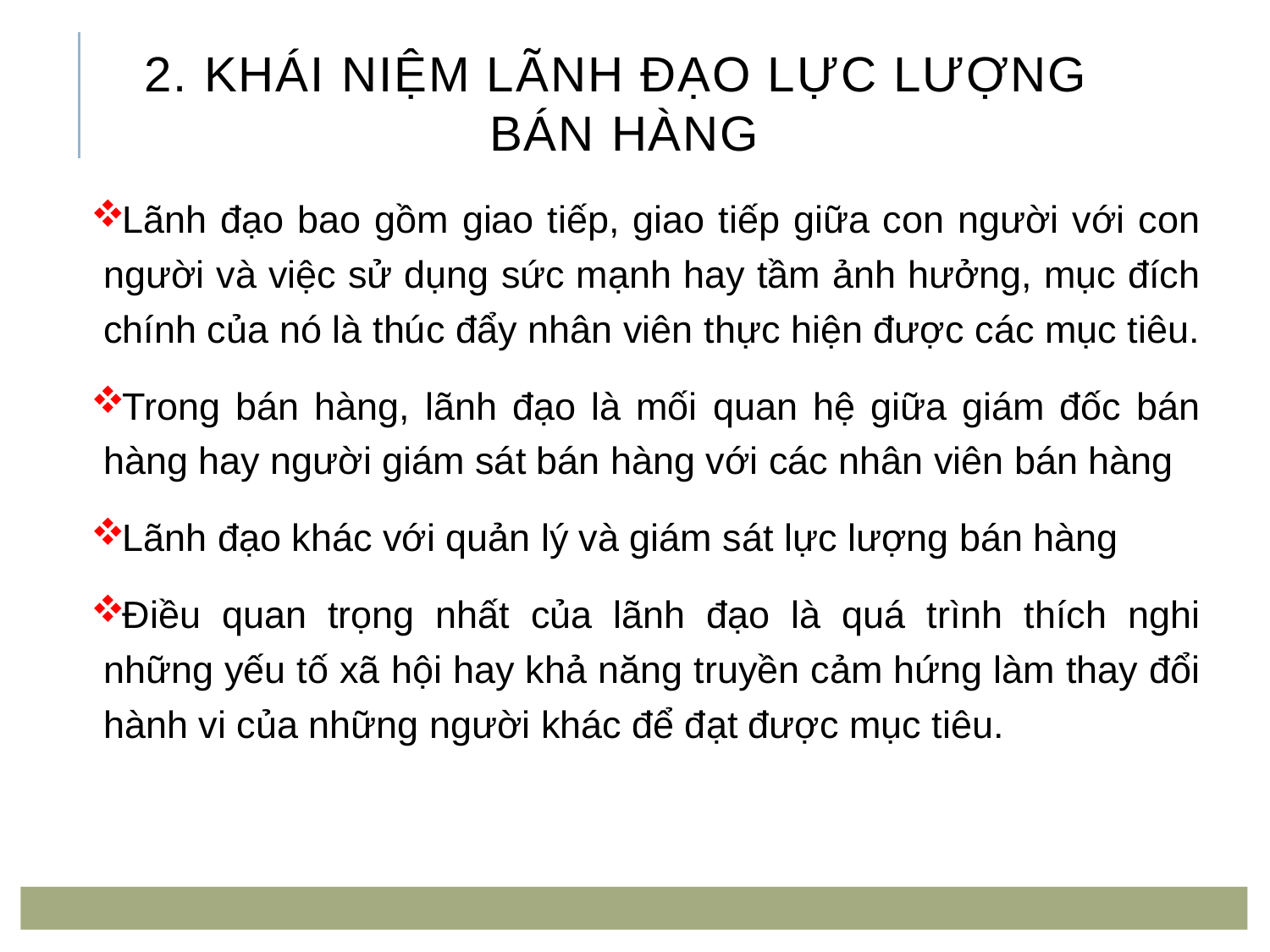

# 2. Khái niệm lãnh đạo lực lượng bán hàng
Lãnh đạo bao gồm giao tiếp, giao tiếp giữa con người với con người và việc sử dụng sức mạnh hay tầm ảnh hưởng, mục đích chính của nó là thúc đẩy nhân viên thực hiện được các mục tiêu.
Trong bán hàng, lãnh đạo là mối quan hệ giữa giám đốc bán hàng hay người giám sát bán hàng với các nhân viên bán hàng
Lãnh đạo khác với quản lý và giám sát lực lượng bán hàng
Điều quan trọng nhất của lãnh đạo là quá trình thích nghi những yếu tố xã hội hay khả năng truyền cảm hứng làm thay đổi hành vi của những người khác để đạt được mục tiêu.